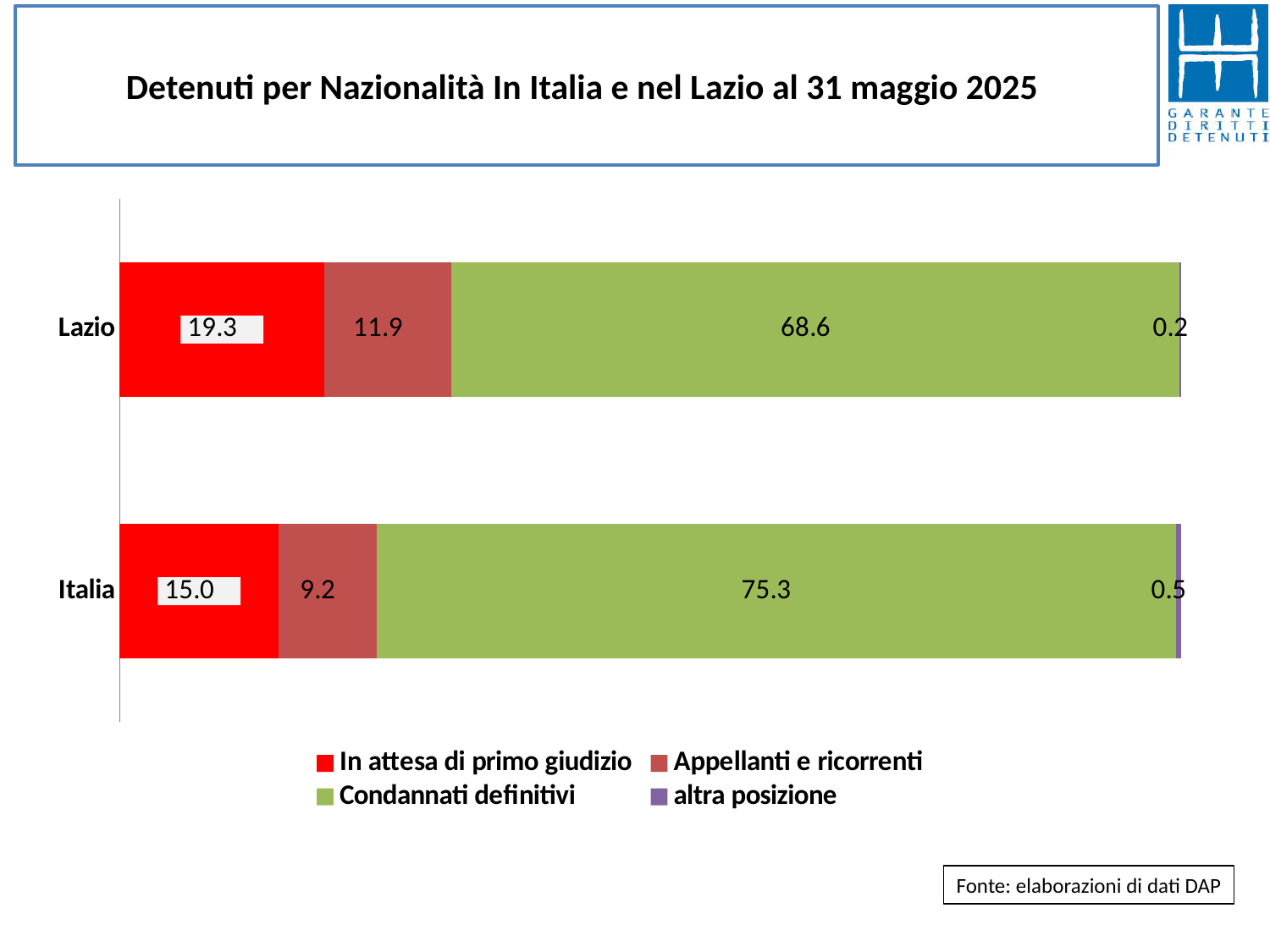

# Detenuti per Nazionalità In Italia e nel Lazio al 31 maggio 2025

### Chart

| Category | In attesa di primo giudizio | Appellanti e ricorrenti | Condannati definitivi | altra posizione |
|---|---|---|---|---|
| Lazio | 19.28964184871452 | 11.948283548818546 | 68.58374201218605 | 0.17833259028087384 |
| Italia | 14.987014228581444 | 9.187234110355156 | 75.29835407338953 | 0.5273975876738739 |
Fonte: elaborazioni di dati DAP